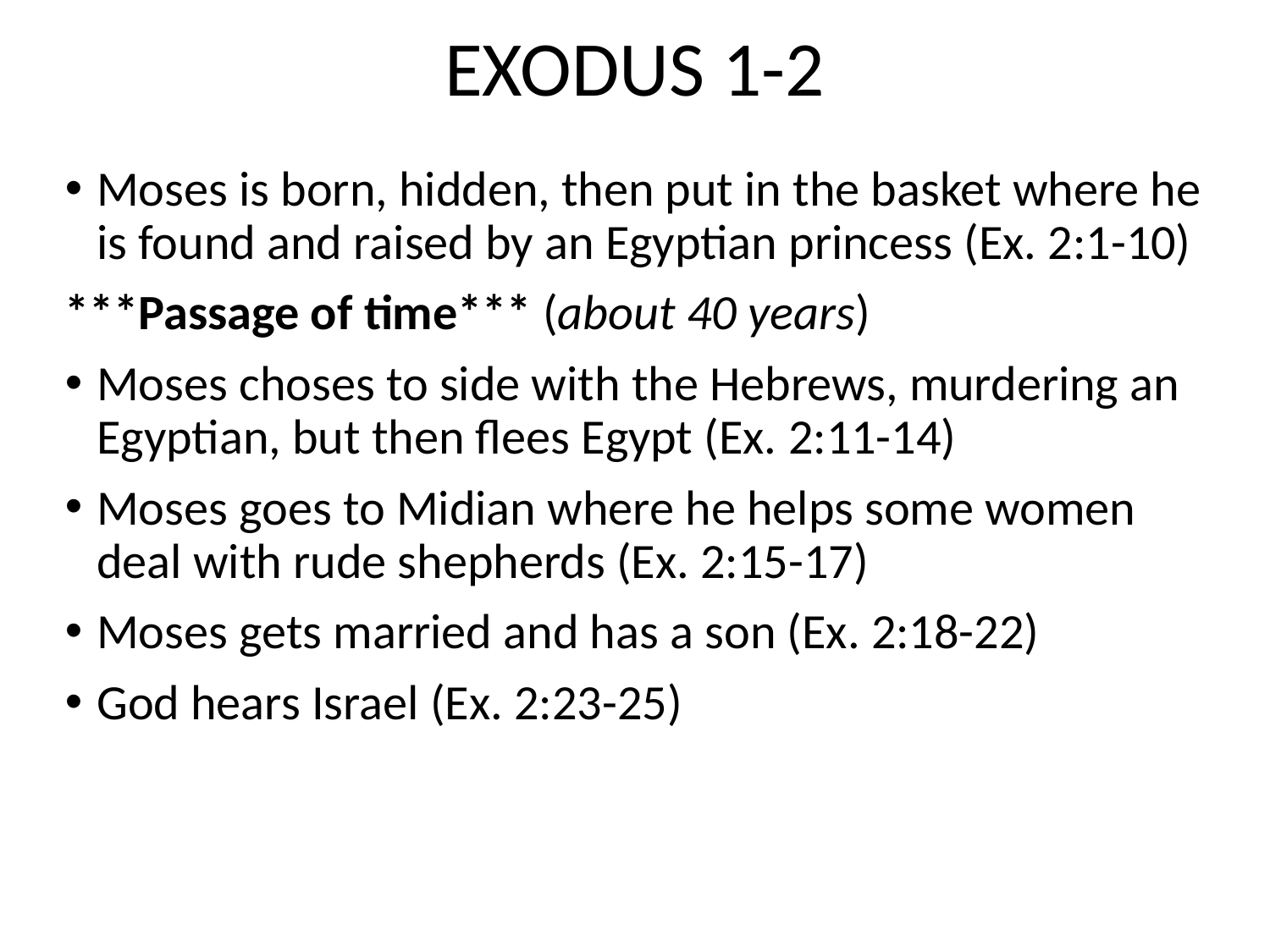

# EXODUS 1-2
Moses is born, hidden, then put in the basket where he is found and raised by an Egyptian princess (Ex. 2:1-10)
***Passage of time*** (about 40 years)
Moses choses to side with the Hebrews, murdering an Egyptian, but then flees Egypt (Ex. 2:11-14)
Moses goes to Midian where he helps some women deal with rude shepherds (Ex. 2:15-17)
Moses gets married and has a son (Ex. 2:18-22)
God hears Israel (Ex. 2:23-25)